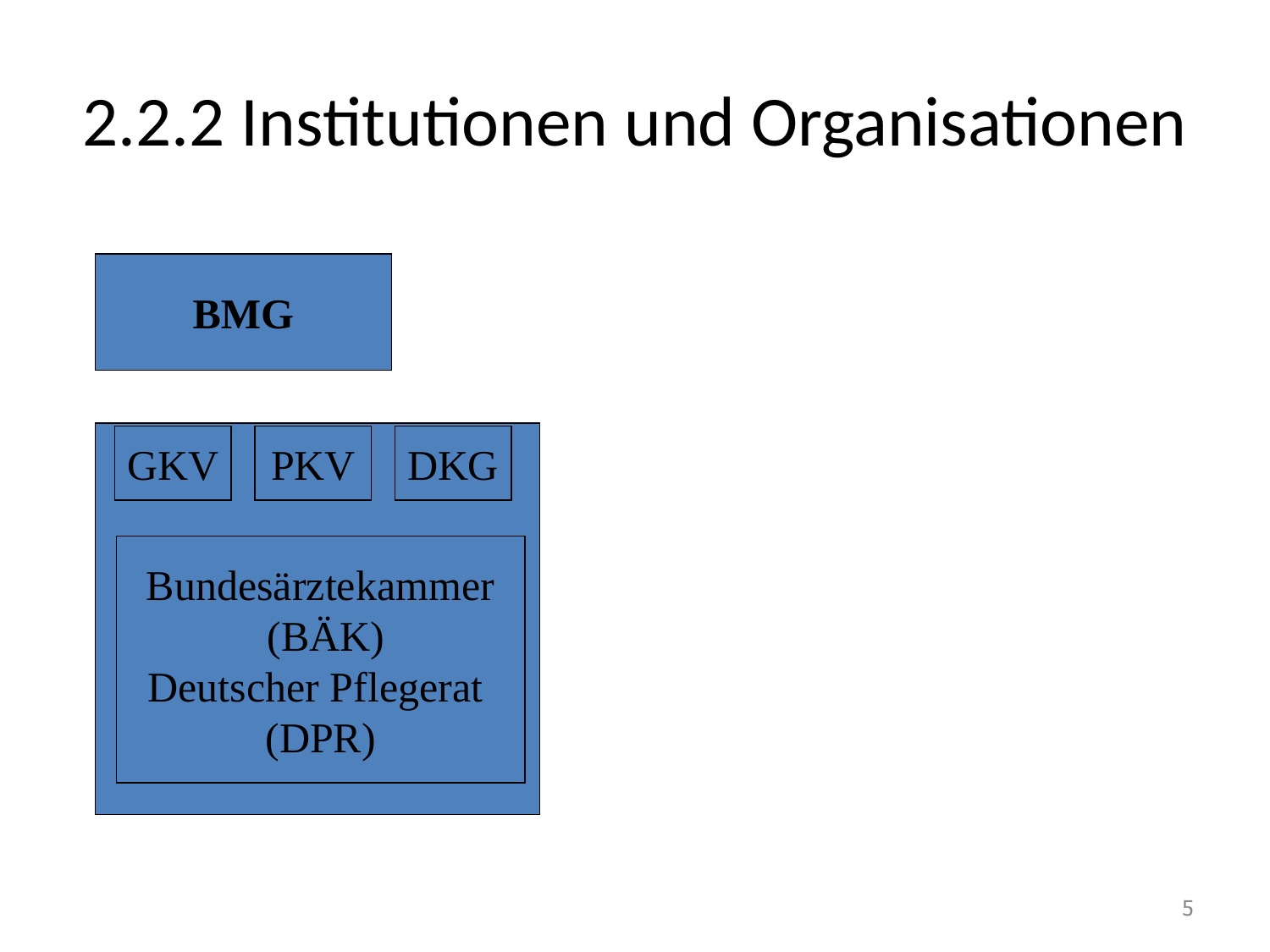

# 2.2.2 Institutionen und Organisationen
BMG

GKV
PKV
DKG
Bundesärztekammer
 (BÄK)
Deutscher Pflegerat
(DPR)
5